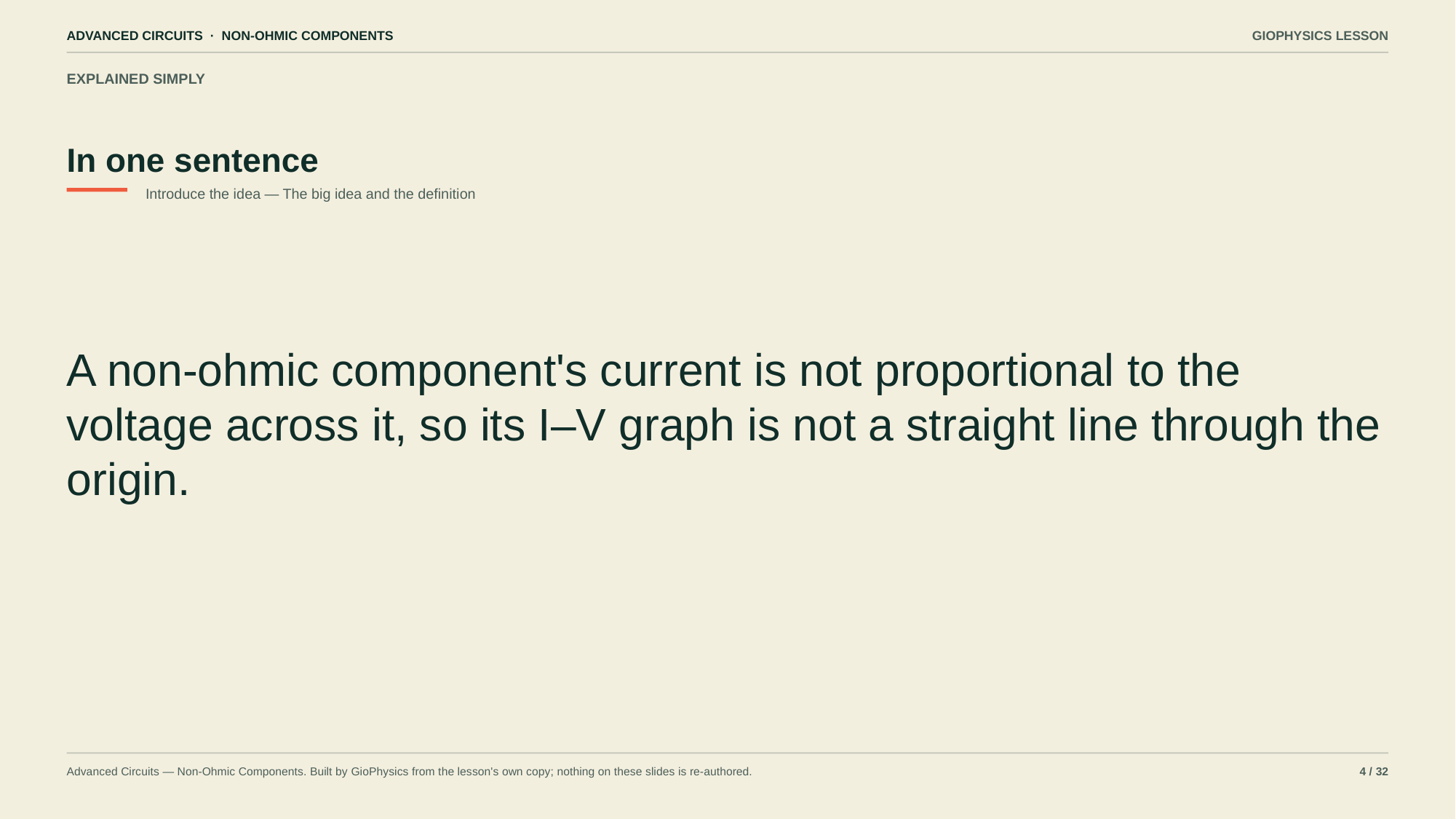

ADVANCED CIRCUITS  ·  NON-OHMIC COMPONENTS
GIOPHYSICS LESSON

EXPLAINED SIMPLY
In one sentence
Introduce the idea — The big idea and the definition

A non-ohmic component's current is not proportional to the voltage across it, so its I–V graph is not a straight line through the origin.

Advanced Circuits — Non-Ohmic Components. Built by GioPhysics from the lesson's own copy; nothing on these slides is re-authored.
4 / 32